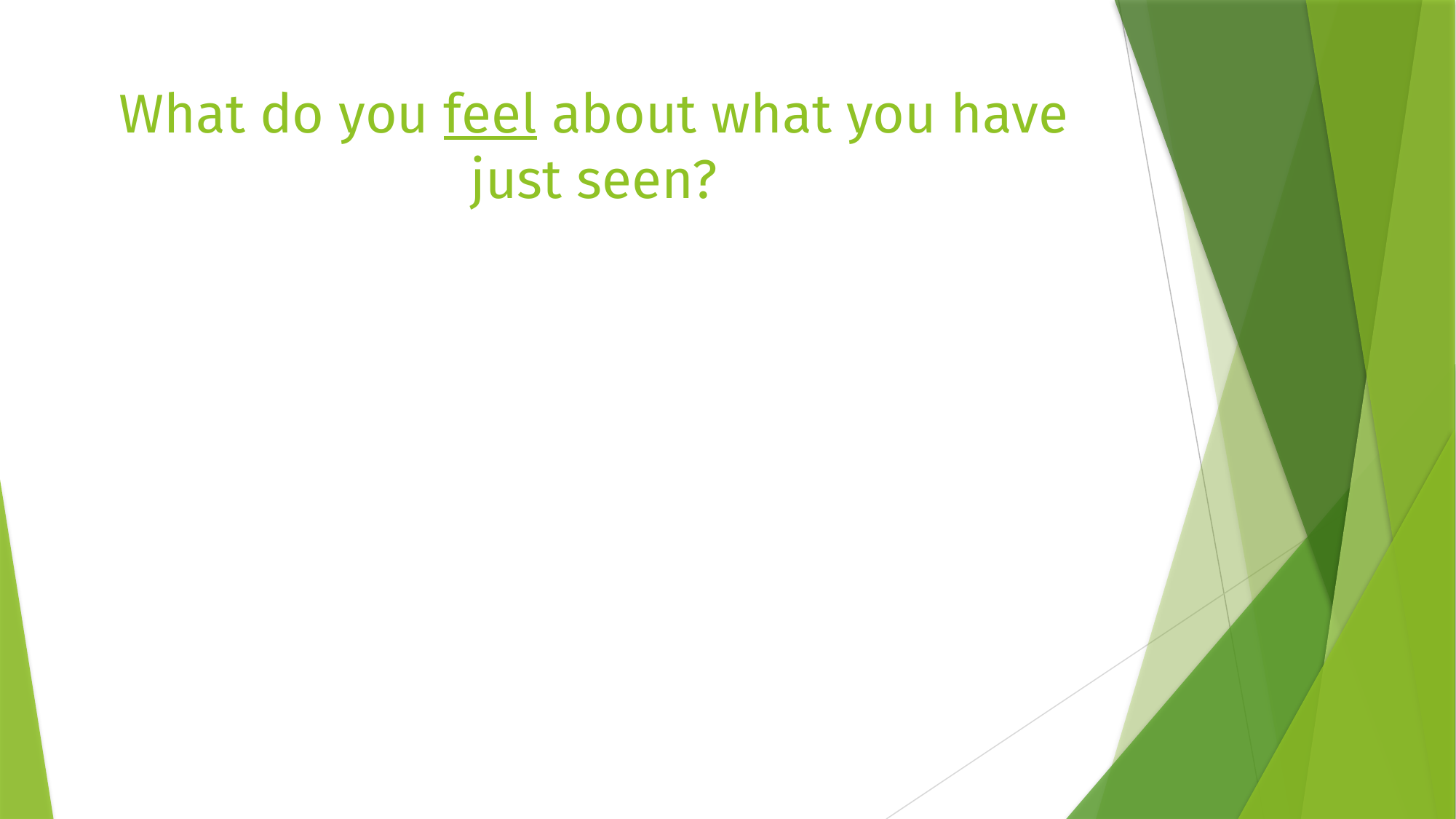

# What do you feel about what you have just seen?